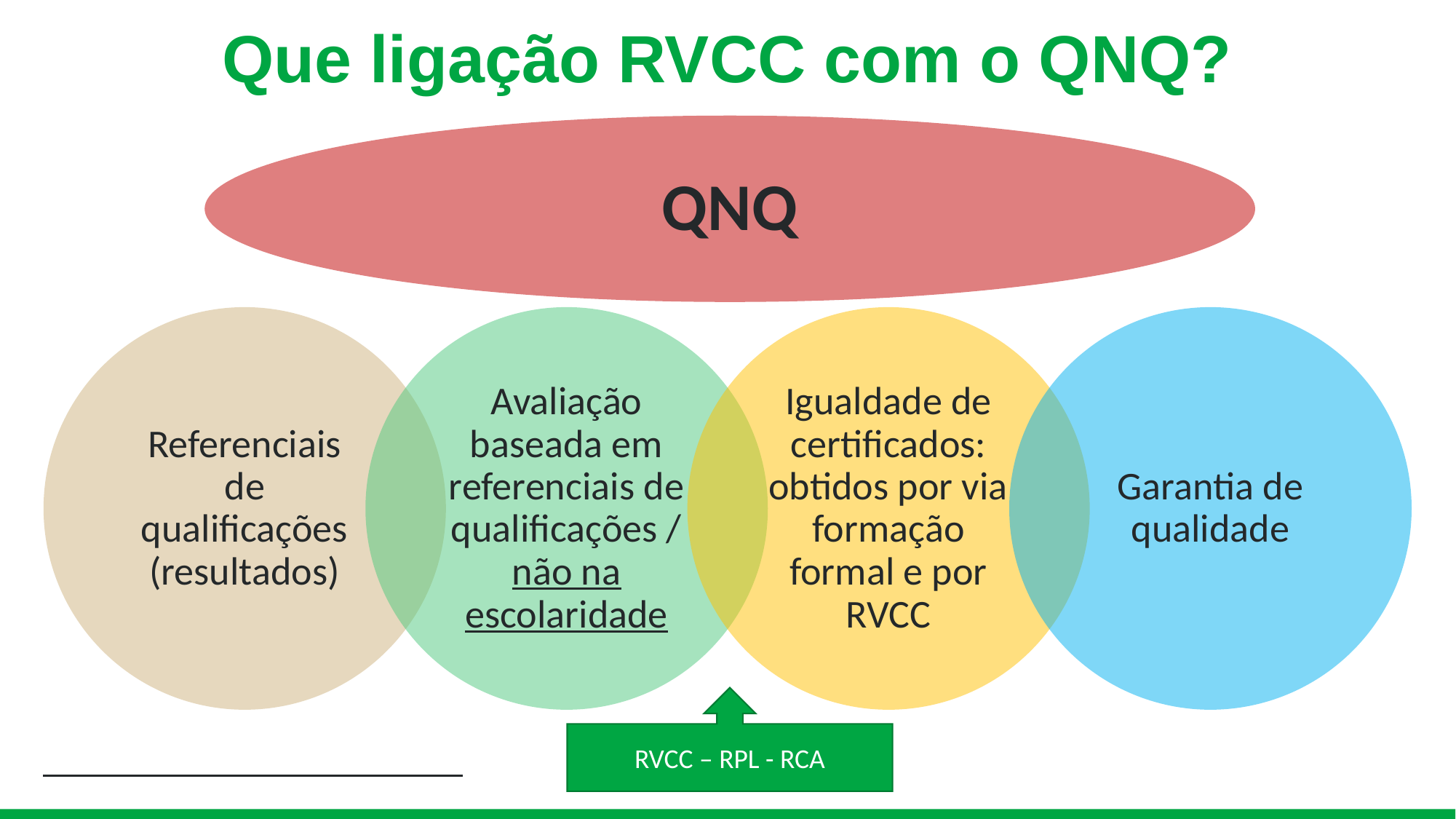

# Que ligação RVCC com o QNQ?

QNQ
Referenciais de qualificações (resultados)
Avaliação baseada em referenciais de qualificações / não na escolaridade
Igualdade de certificados: obtidos por via formação formal e por RVCC
Garantia de qualidade
RVCC – RPL - RCA